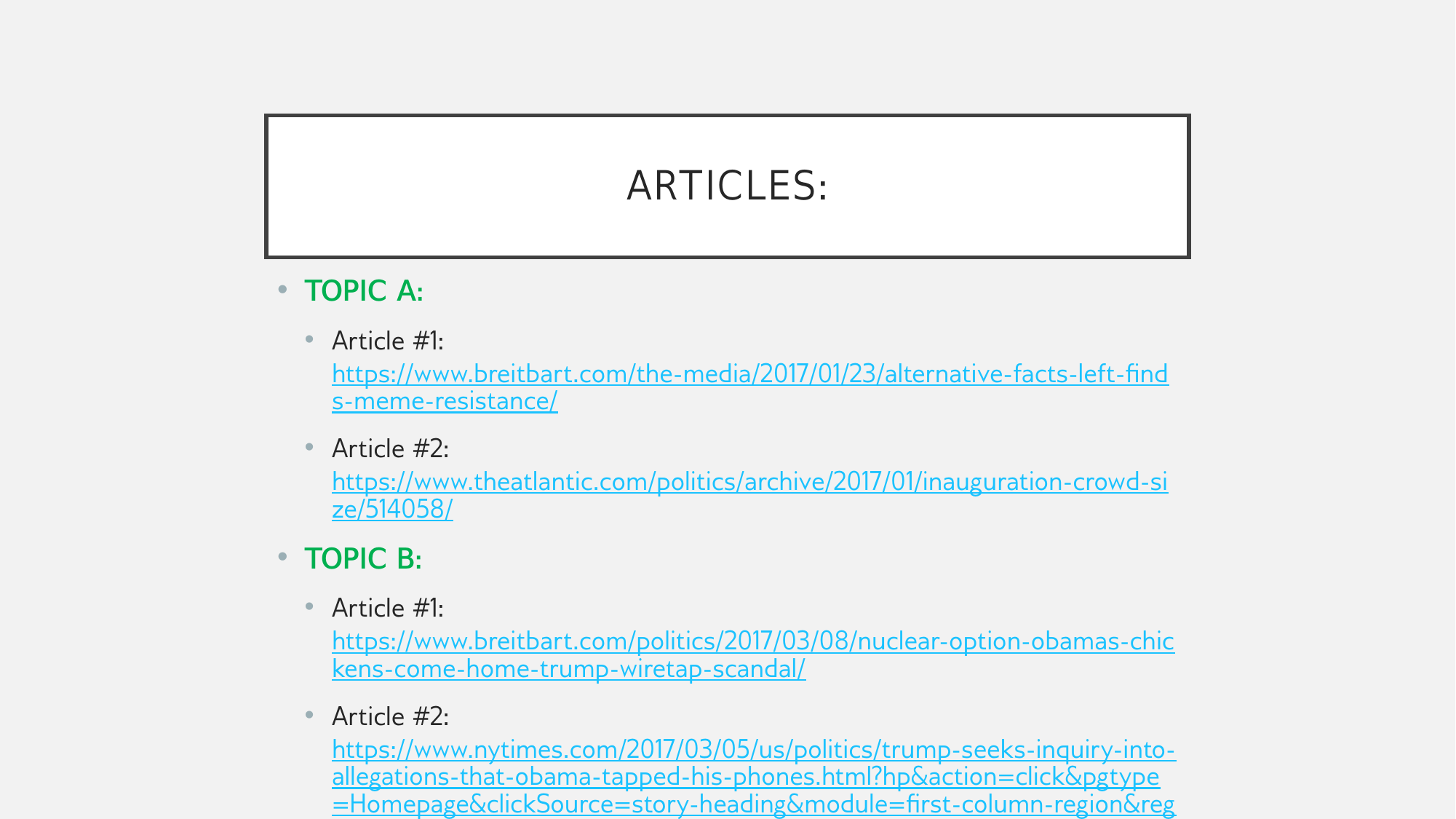

# Articles:
TOPIC A:
Article #1: https://www.breitbart.com/the-media/2017/01/23/alternative-facts-left-finds-meme-resistance/
Article #2: https://www.theatlantic.com/politics/archive/2017/01/inauguration-crowd-size/514058/
TOPIC B:
Article #1: https://www.breitbart.com/politics/2017/03/08/nuclear-option-obamas-chickens-come-home-trump-wiretap-scandal/
Article #2: https://www.nytimes.com/2017/03/05/us/politics/trump-seeks-inquiry-into-allegations-that-obama-tapped-his-phones.html?hp&action=click&pgtype=Homepage&clickSource=story-heading&module=first-column-region&region=top-news&WT.nav=top-news